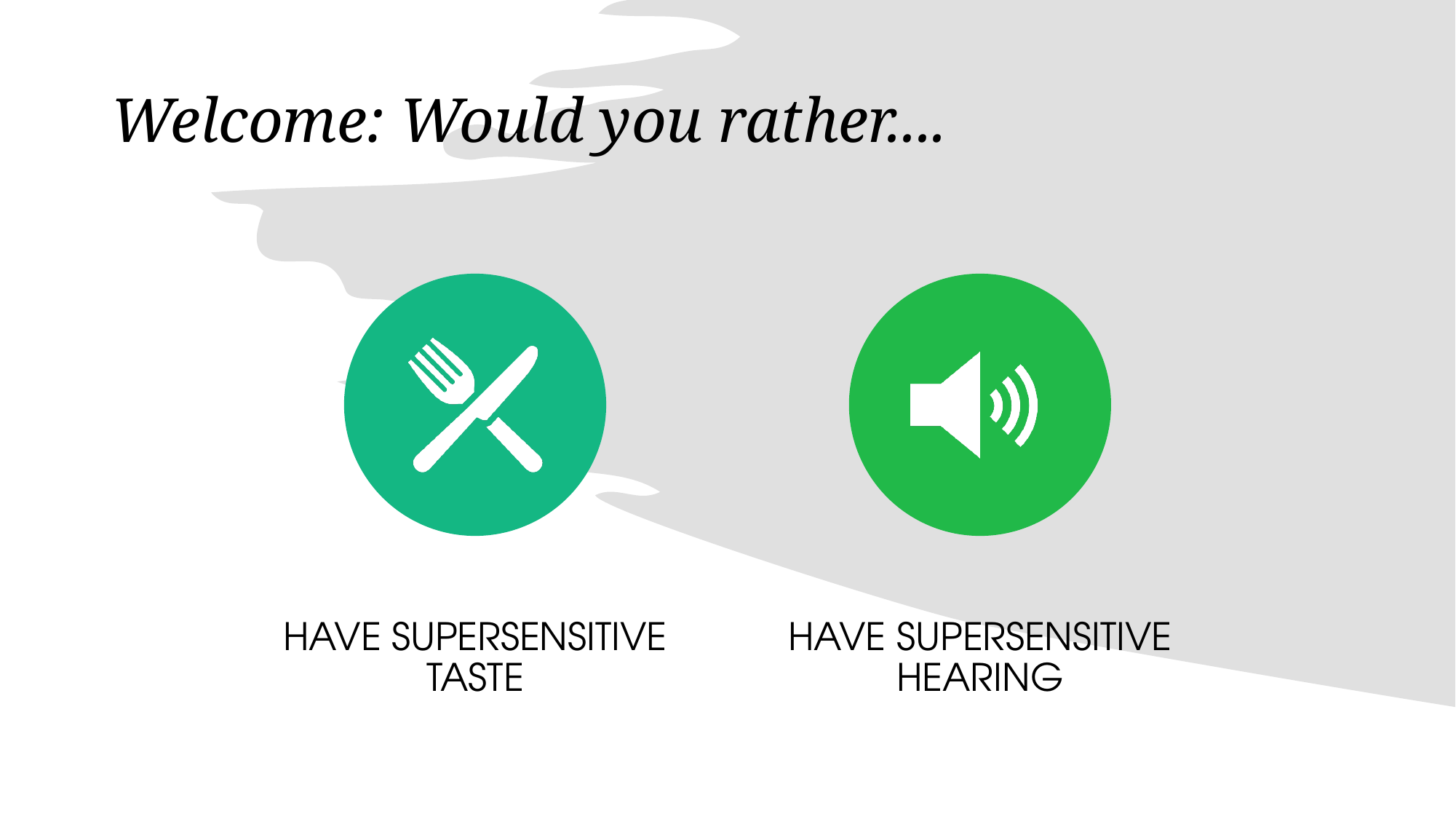

# Welcome: Would you rather....
Have supersensitive taste
Have supersensitive hearing